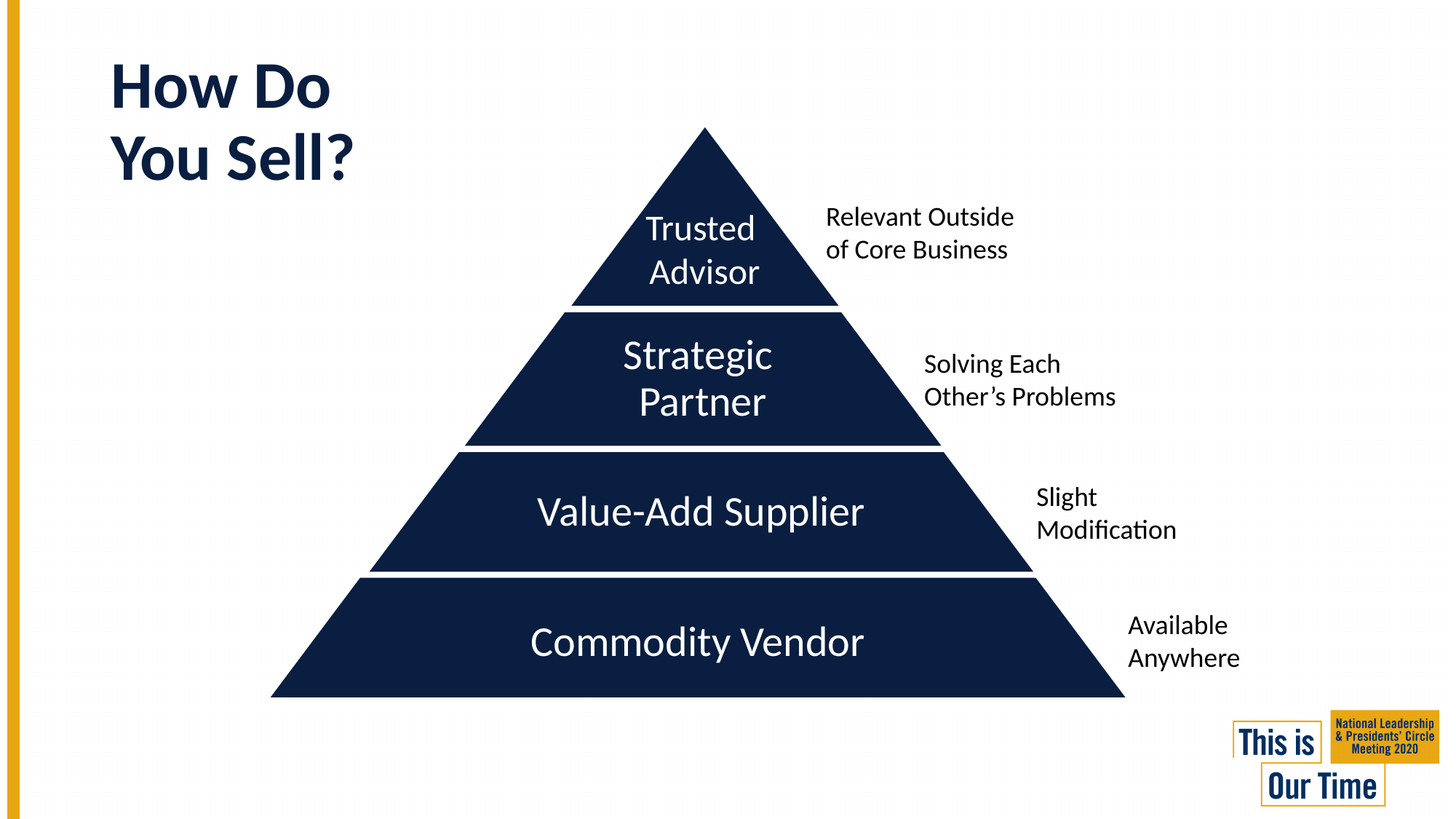

# How Do You Sell?

Trusted
Advisor
Relevant Outside of Core Business

Strategic
Partner
Solving Each Other’s Problems

Value-Add Supplier
Slight Modification

Commodity Vendor
Available Anywhere